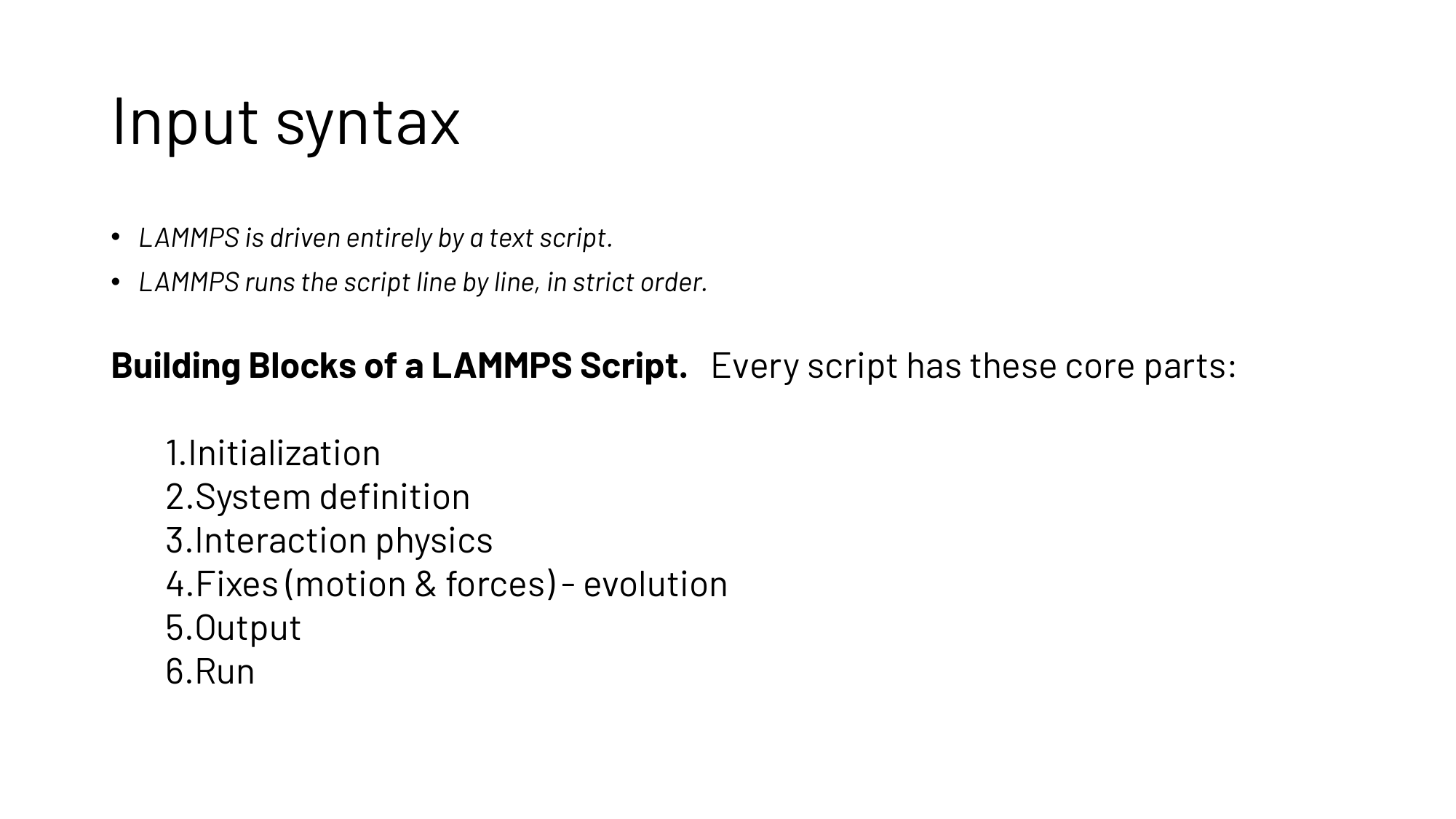

# Input syntax
LAMMPS is driven entirely by a text script.
LAMMPS runs the script line by line, in strict order.

Building Blocks of a LAMMPS Script.   Every script has these core parts:

Initialization
System definition
Interaction physics
Fixes (motion & forces) - evolution
Output
Run